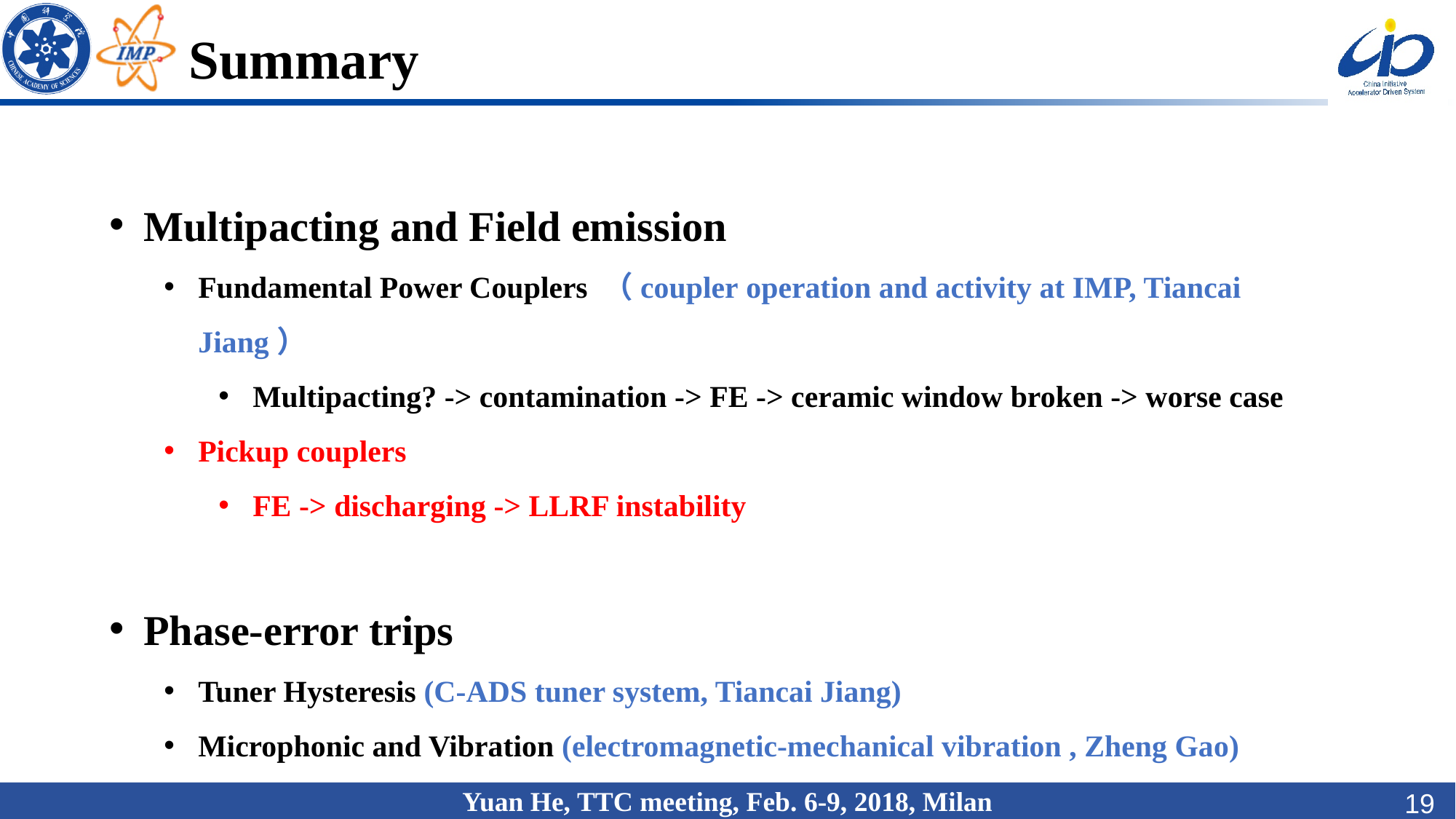

# Summary
Multipacting and Field emission
Fundamental Power Couplers （coupler operation and activity at IMP, Tiancai Jiang）
Multipacting? -> contamination -> FE -> ceramic window broken -> worse case
Pickup couplers
FE -> discharging -> LLRF instability

Phase-error trips
Tuner Hysteresis (C-ADS tuner system, Tiancai Jiang)
Microphonic and Vibration (electromagnetic-mechanical vibration , Zheng Gao)
19